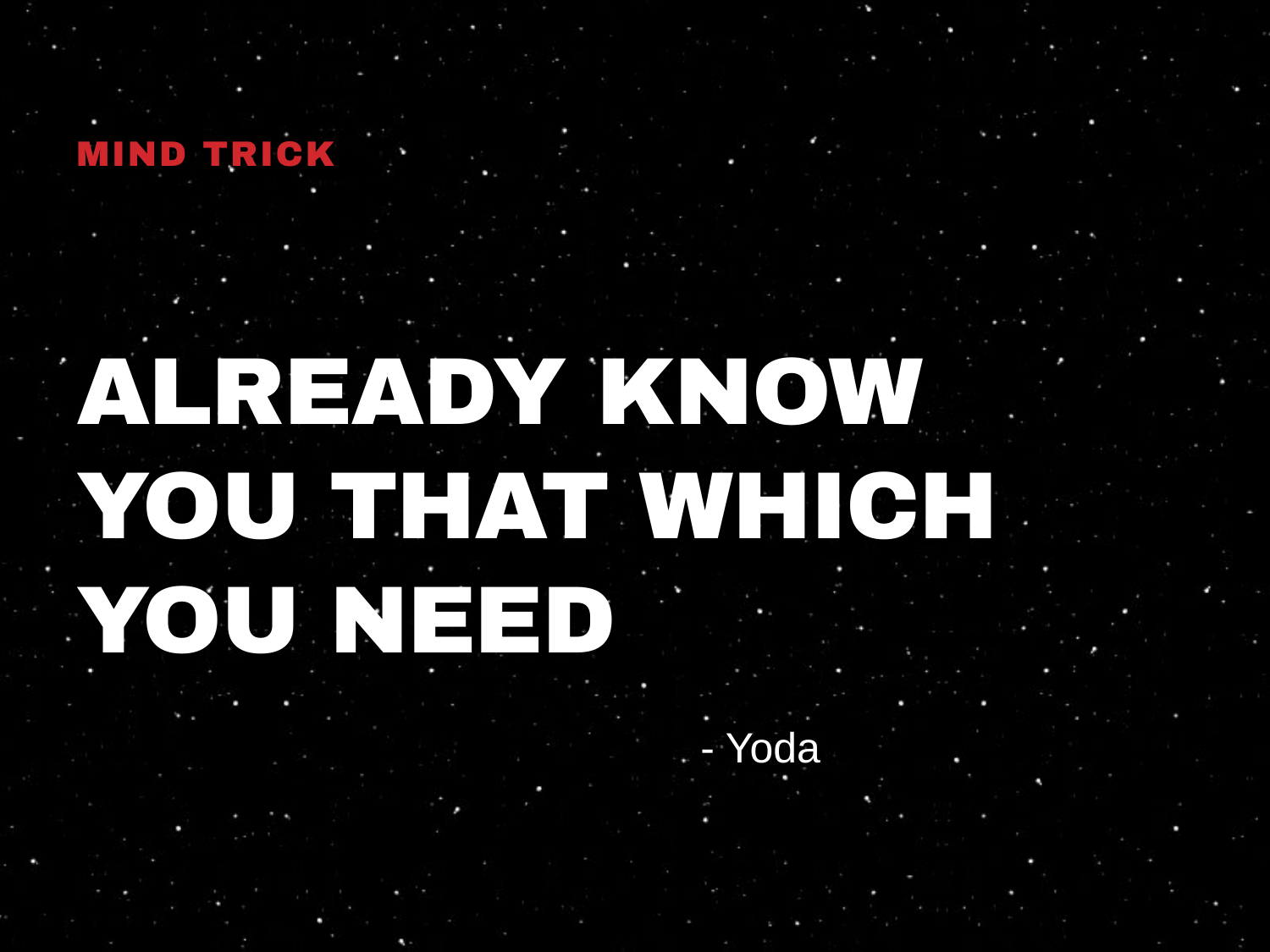

Mind Trick
# Already Know You that Which You need
- Yoda